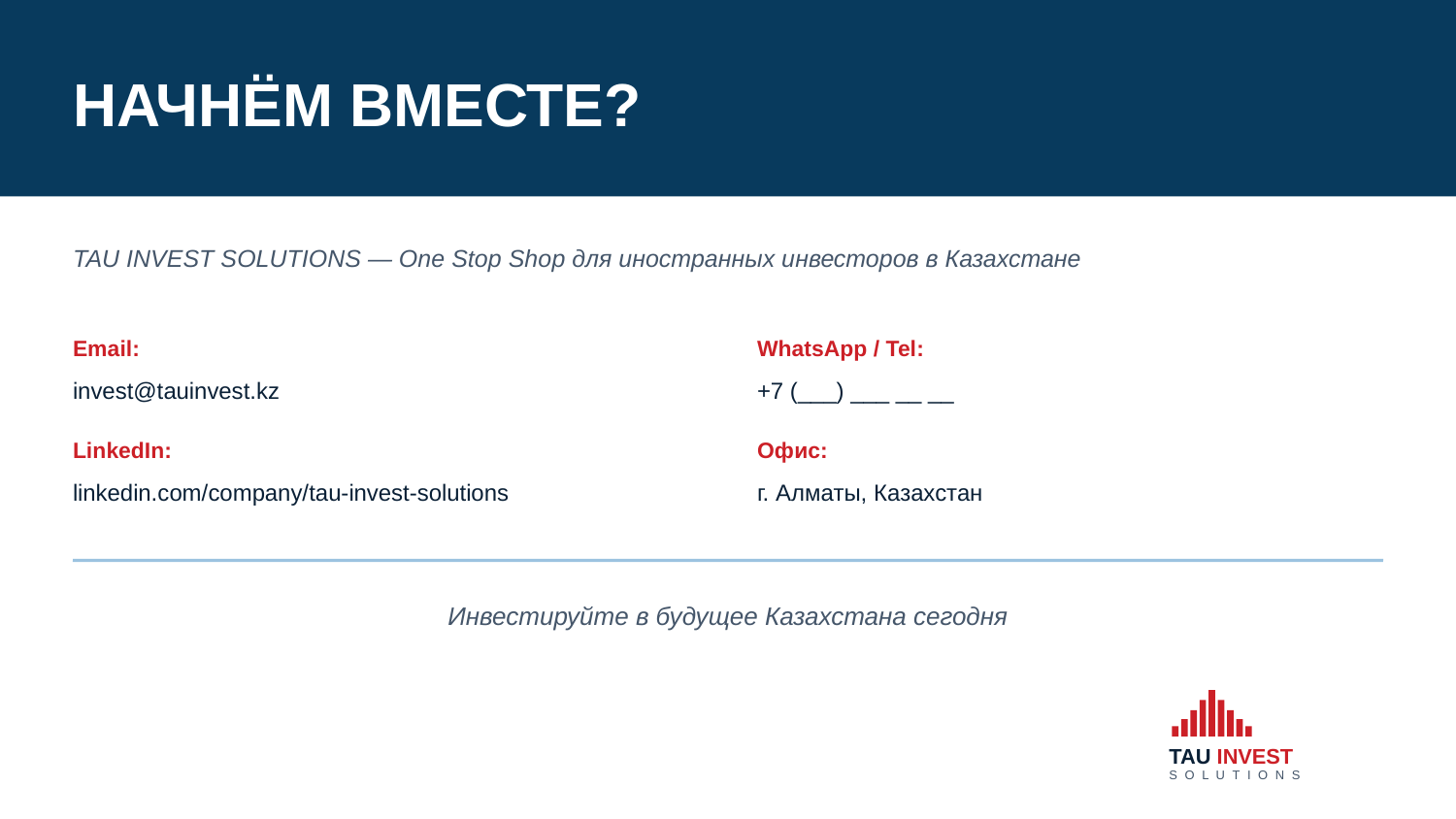

НАЧНЁМ ВМЕСТЕ?
TAU INVEST SOLUTIONS — One Stop Shop для иностранных инвесторов в Казахстане
Email:
WhatsApp / Tel:
invest@tauinvest.kz
+7 (___) ___ __ __
LinkedIn:
Офис:
linkedin.com/company/tau-invest-solutions
г. Алматы, Казахстан

Инвестируйте в будущее Казахстана сегодня

TAU INVEST
S O L U T I O N S